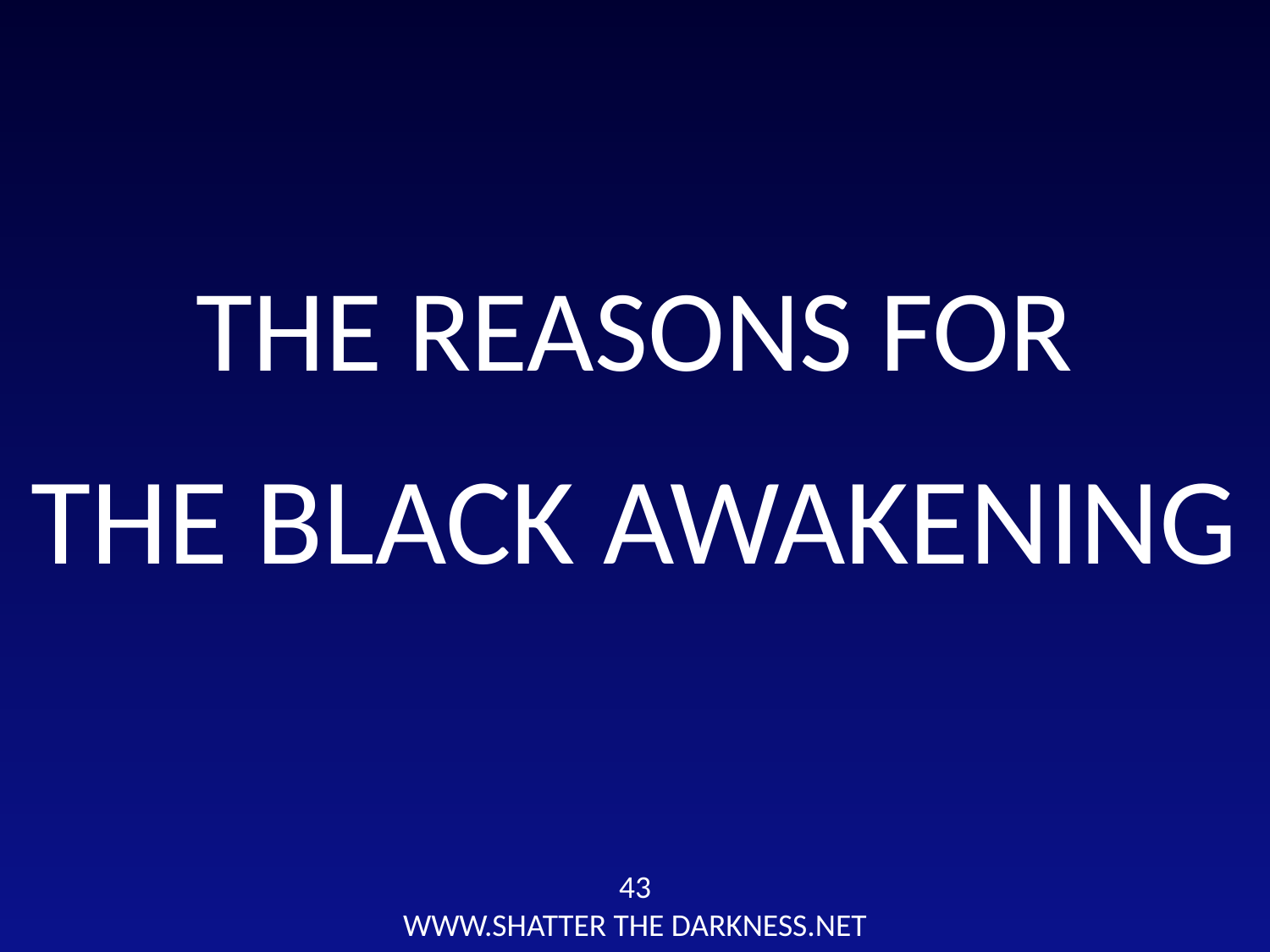

THE REASONS FOR
THE BLACK AWAKENING
43
WWW.SHATTER THE DARKNESS.NET